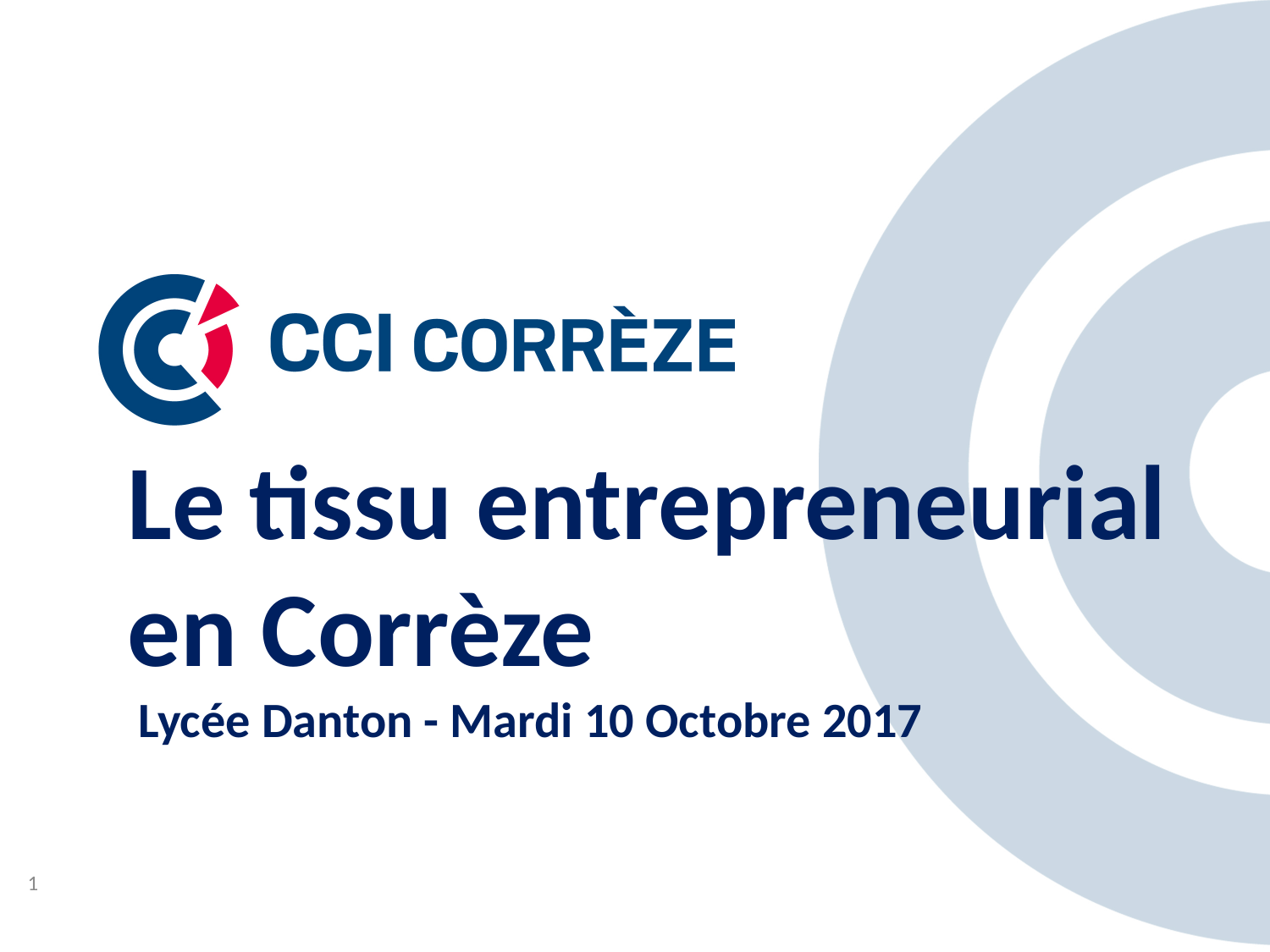

Le tissu entrepreneurial
en Corrèze
 Lycée Danton - Mardi 10 Octobre 2017
1